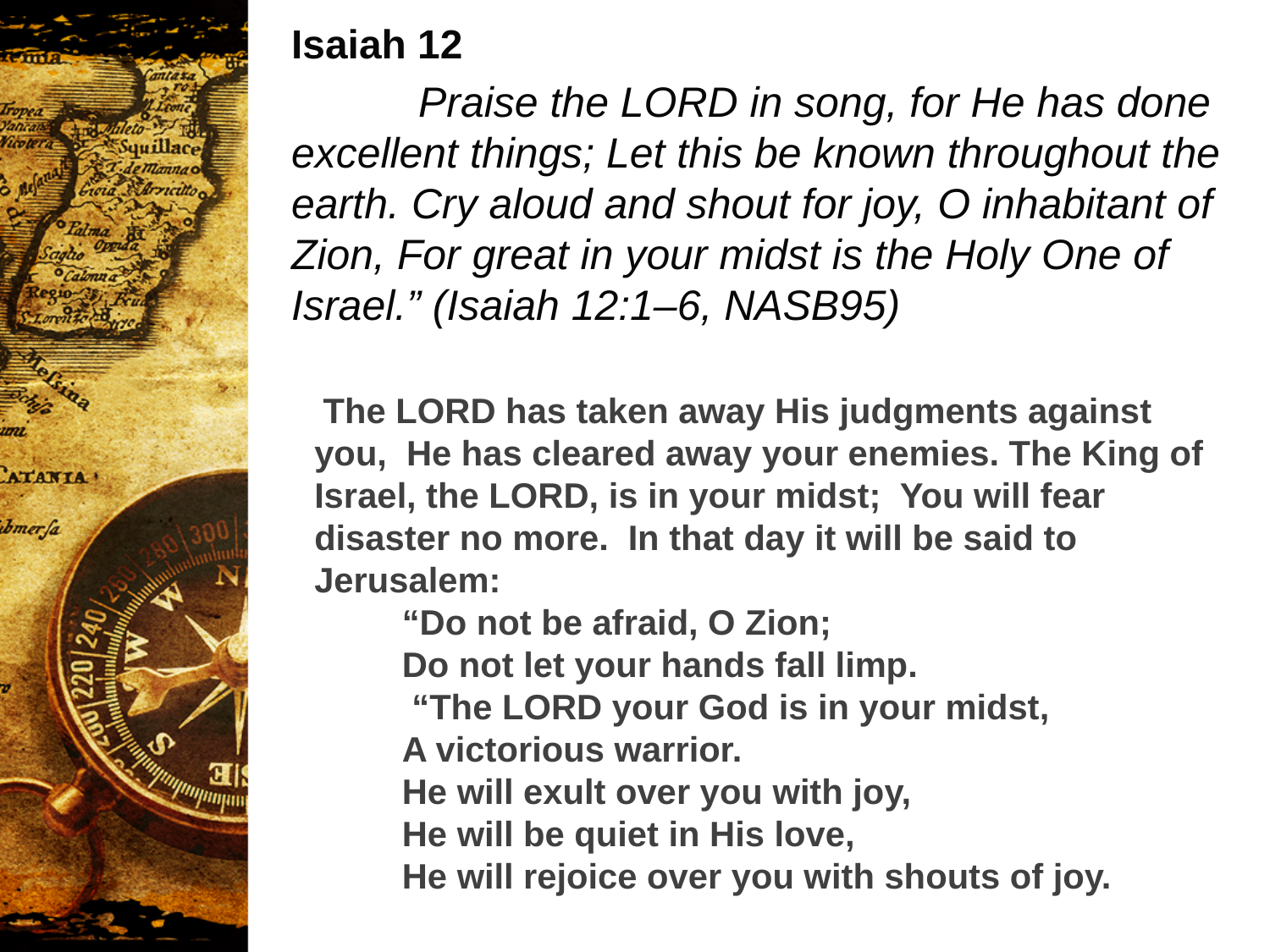

Isaiah 12
	Praise the LORD in song, for He has done excellent things; Let this be known throughout the earth. Cry aloud and shout for joy, O inhabitant of Zion, For great in your midst is the Holy One of Israel.” (Isaiah 12:1–6, NASB95)
 The LORD has taken away His judgments against you,  He has cleared away your enemies. The King of Israel, the LORD, is in your midst;  You will fear disaster no more.  In that day it will be said to Jerusalem:
         “Do not be afraid, O Zion;
         Do not let your hands fall limp.
          “The LORD your God is in your midst,
         A victorious warrior.
         He will exult over you with joy,
         He will be quiet in His love,
         He will rejoice over you with shouts of joy.